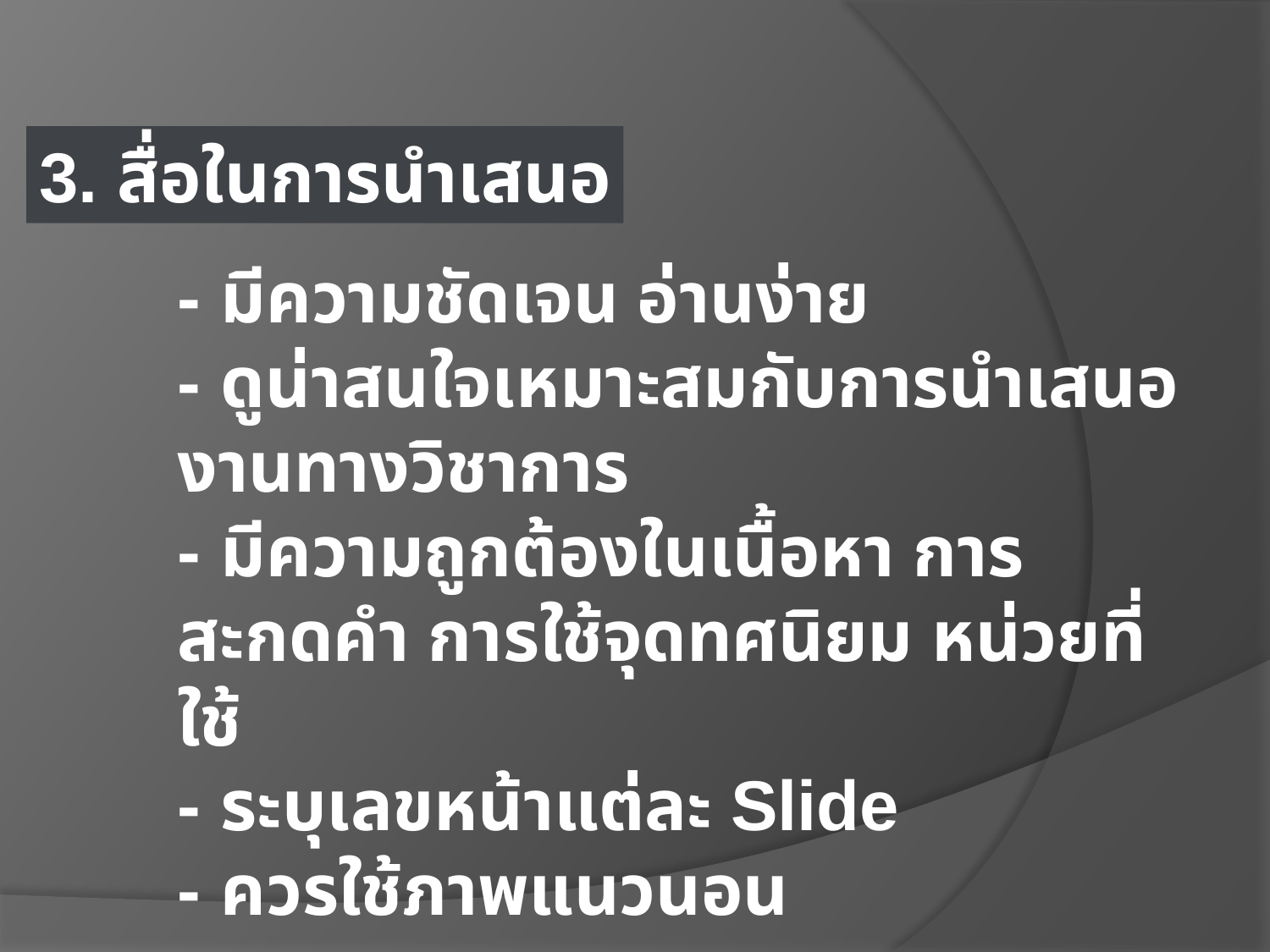

3. สื่อในการนำเสนอ
- มีความชัดเจน อ่านง่าย
- ดูน่าสนใจเหมาะสมกับการนำเสนองานทางวิชาการ
- มีความถูกต้องในเนื้อหา การสะกดคำ การใช้จุดทศนิยม หน่วยที่ใช้
- ระบุเลขหน้าแต่ละ Slide
- ควรใช้ภาพแนวนอน